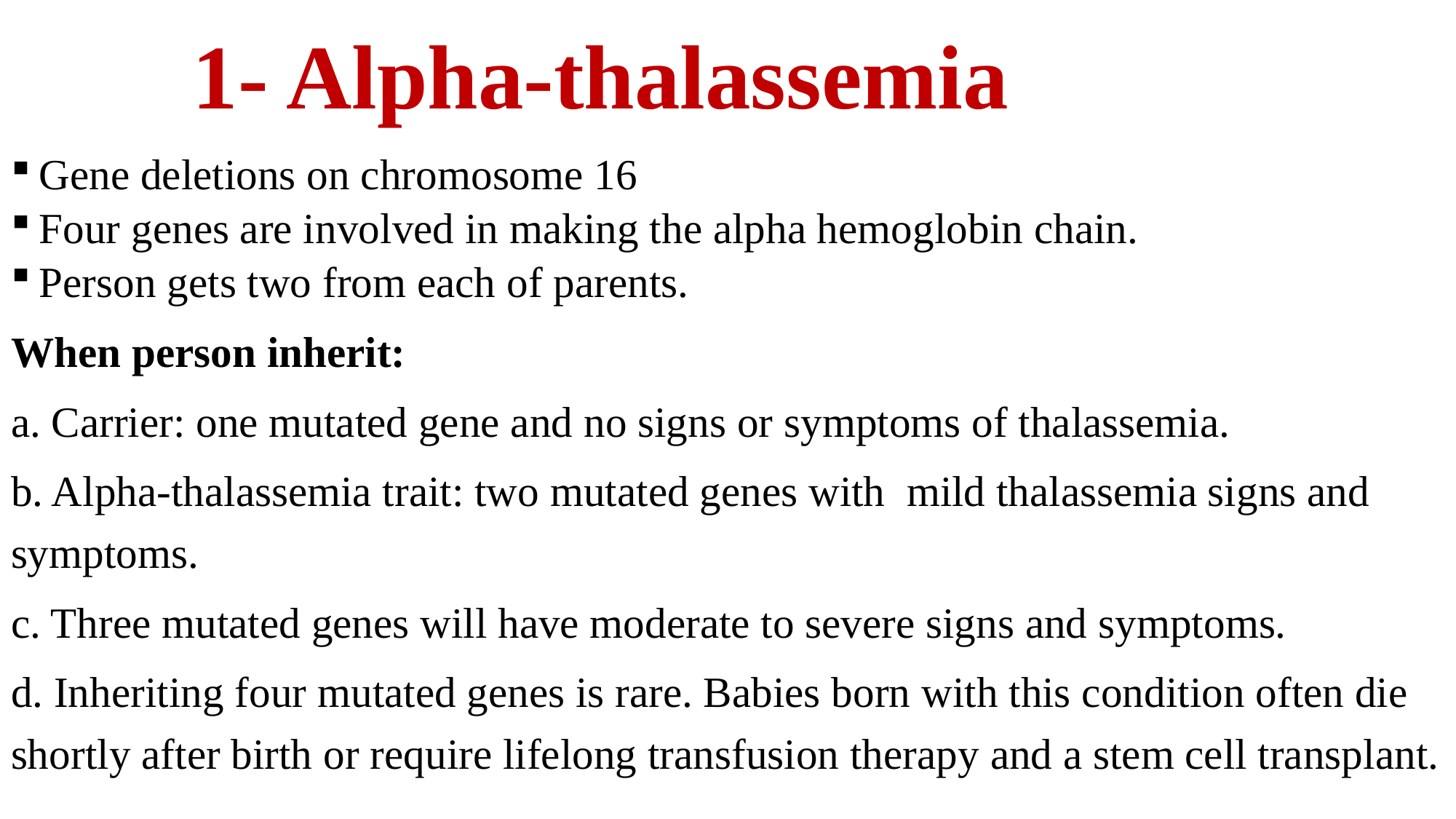

# 1- Alpha-thalassemia
Gene deletions on chromosome 16
Four genes are involved in making the alpha hemoglobin chain.
Person gets two from each of parents.
When person inherit:
a. Carrier: one mutated gene and no signs or symptoms of thalassemia.
b. Alpha-thalassemia trait: two mutated genes with  mild thalassemia signs and symptoms.
c. Three mutated genes will have moderate to severe signs and symptoms.
d. Inheriting four mutated genes is rare. Babies born with this condition often die shortly after birth or require lifelong transfusion therapy and a stem cell transplant.